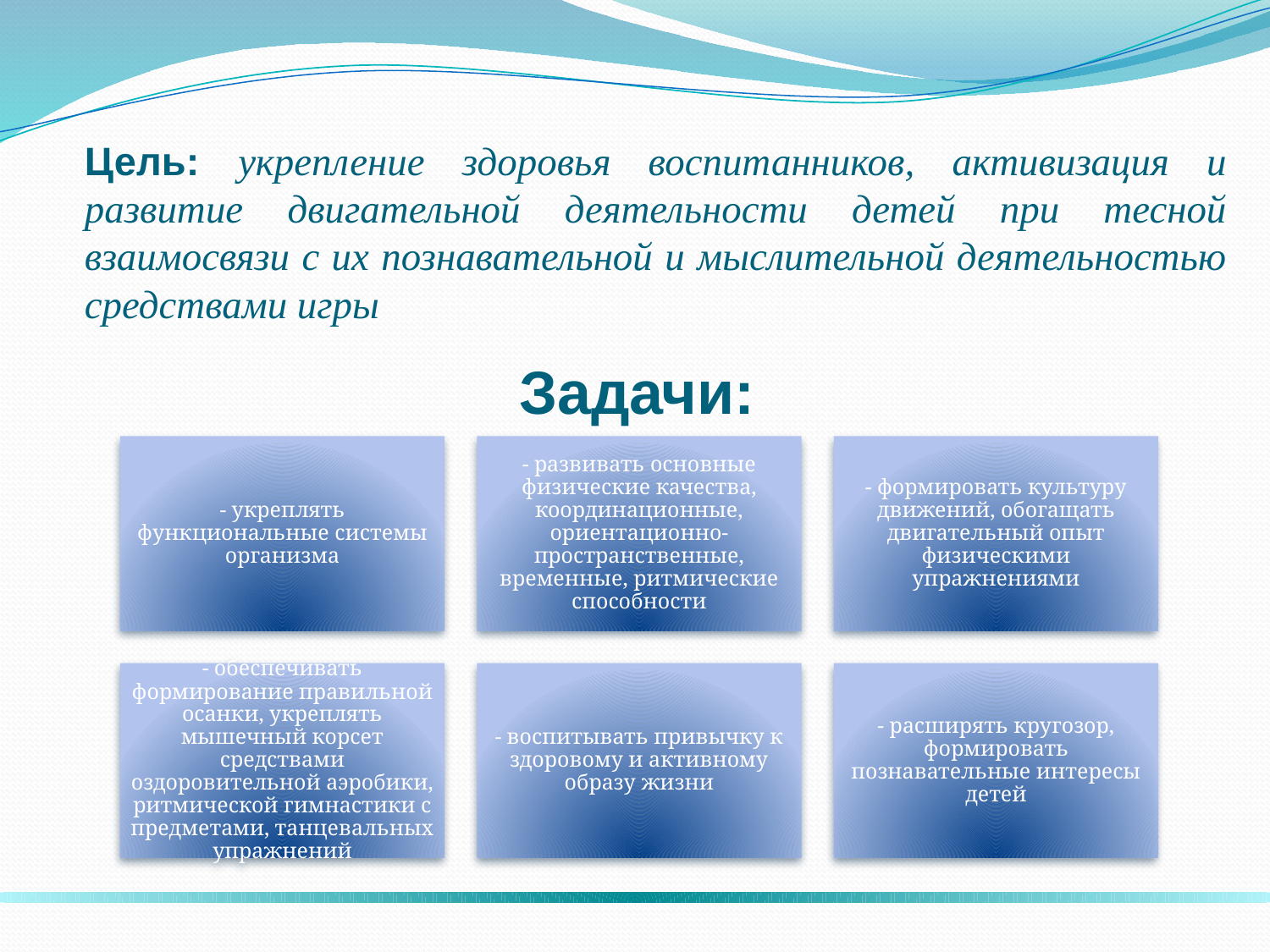

Цель: укрепление здоровья воспитанников, активизация и развитие двигательной деятельности детей при тесной взаимосвязи с их познавательной и мыслительной деятельностью средствами игры
# Задачи:
- укреплять функциональные системы организма
- развивать основные физические качества, координационные, ориентационно-пространственные, временные, ритмические способности
- формировать культуру движений, обогащать двигательный опыт физическими упражнениями
- обеспечивать формирование правильной осанки, укреплять мышечный корсет средствами оздоровительной аэробики, ритмической гимнастики с предметами, танцевальных упражнений
- воспитывать привычку к здоровому и активному образу жизни
- расширять кругозор, формировать познавательные интересы детей